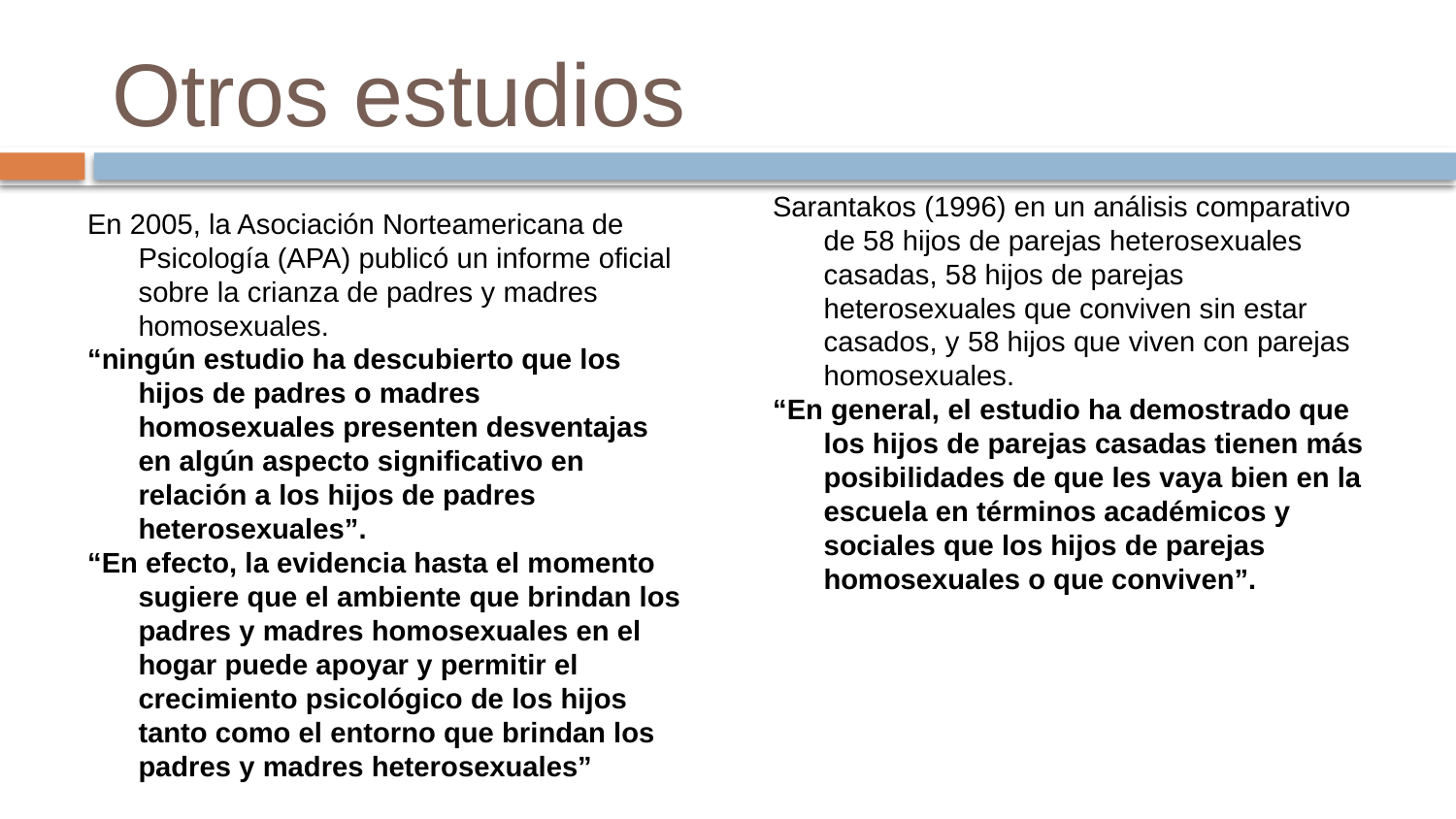

# Otros estudios
Sarantakos (1996) en un análisis comparativo de 58 hijos de parejas heterosexuales casadas, 58 hijos de parejas heterosexuales que conviven sin estar casados, y 58 hijos que viven con parejas homosexuales.
“En general, el estudio ha demostrado que los hijos de parejas casadas tienen más posibilidades de que les vaya bien en la escuela en términos académicos y sociales que los hijos de parejas homosexuales o que conviven”.

En 2005, la Asociación Norteamericana de Psicología (APA) publicó un informe oficial sobre la crianza de padres y madres homosexuales.
“ningún estudio ha descubierto que los hijos de padres o madres homosexuales presenten desventajas en algún aspecto significativo en relación a los hijos de padres heterosexuales”.
“En efecto, la evidencia hasta el momento sugiere que el ambiente que brindan los padres y madres homosexuales en el hogar puede apoyar y permitir el crecimiento psicológico de los hijos tanto como el entorno que brindan los padres y madres heterosexuales”